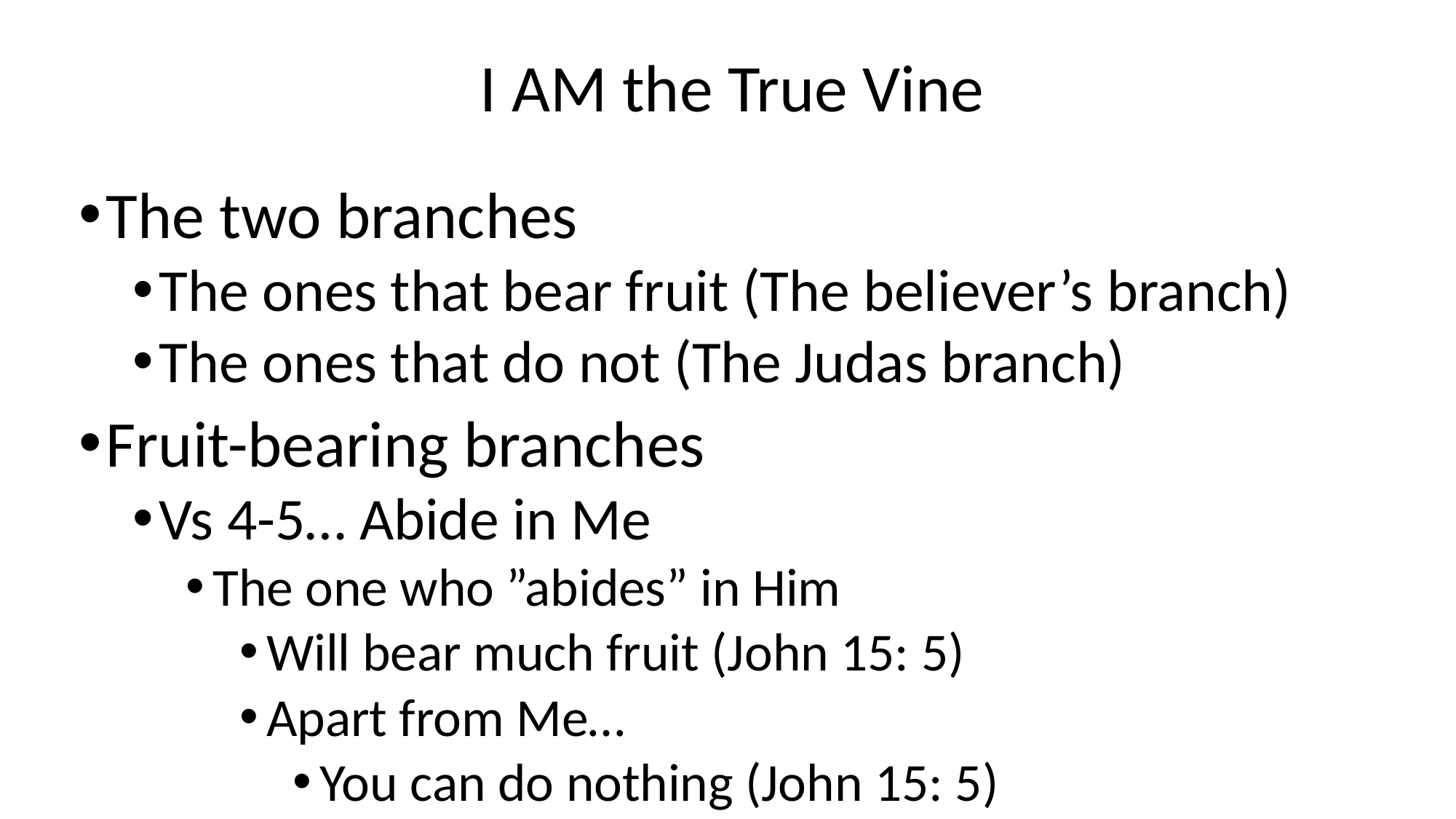

# I AM the True Vine
The two branches
The ones that bear fruit (The believer’s branch)
The ones that do not (The Judas branch)
Fruit-bearing branches
Vs 4-5… Abide in Me
The one who ”abides” in Him
Will bear much fruit (John 15: 5)
Apart from Me…
You can do nothing (John 15: 5)